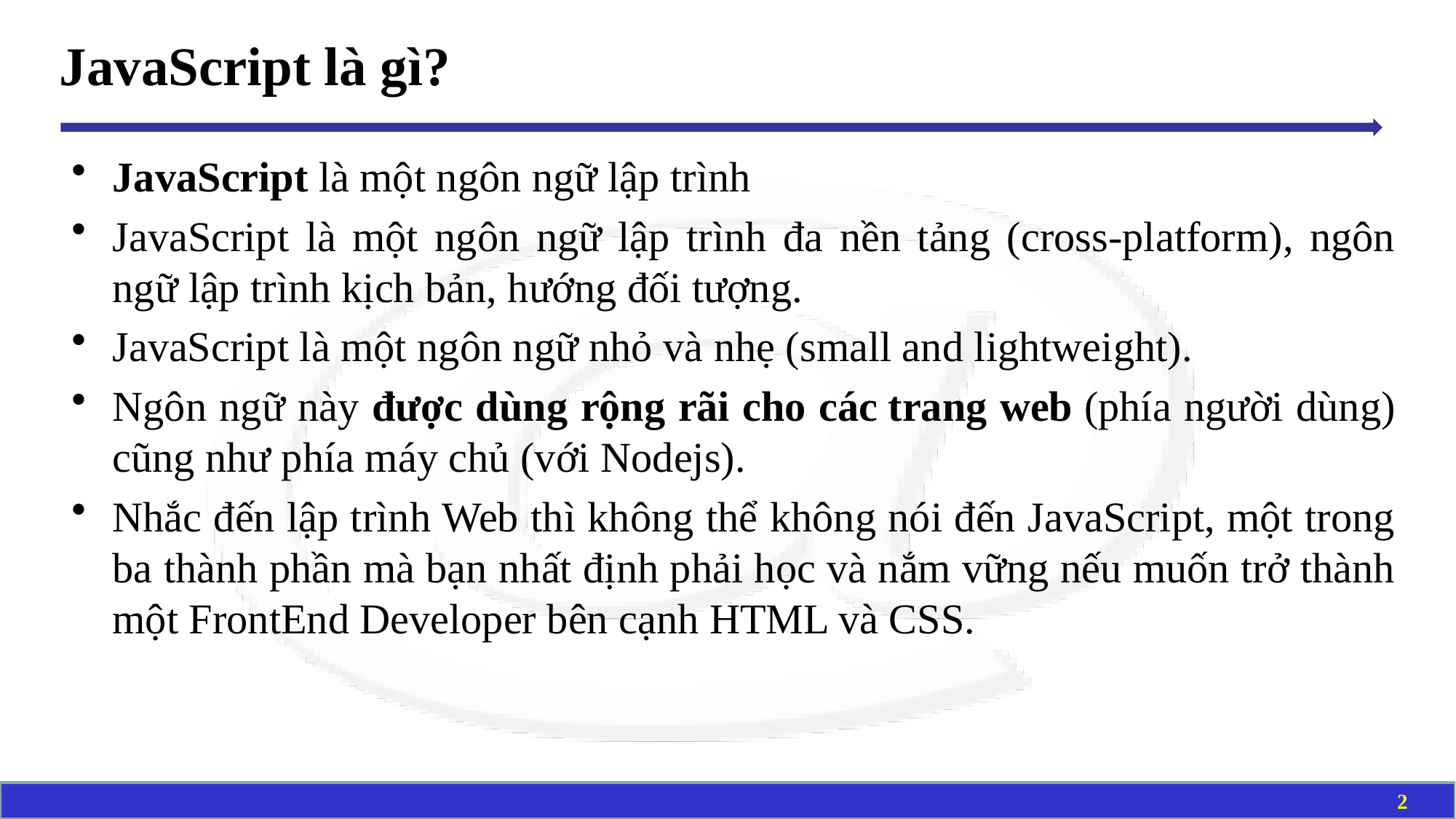

# JavaScript là gì?
JavaScript là một ngôn ngữ lập trình
JavaScript là một ngôn ngữ lập trình đa nền tảng (cross-platform), ngôn ngữ lập trình kịch bản, hướng đối tượng.
JavaScript là một ngôn ngữ nhỏ và nhẹ (small and lightweight).
Ngôn ngữ này được dùng rộng rãi cho các trang web (phía người dùng) cũng như phía máy chủ (với Nodejs).
Nhắc đến lập trình Web thì không thể không nói đến JavaScript, một trong ba thành phần mà bạn nhất định phải học và nắm vững nếu muốn trở thành một FrontEnd Developer bên cạnh HTML và CSS.

2